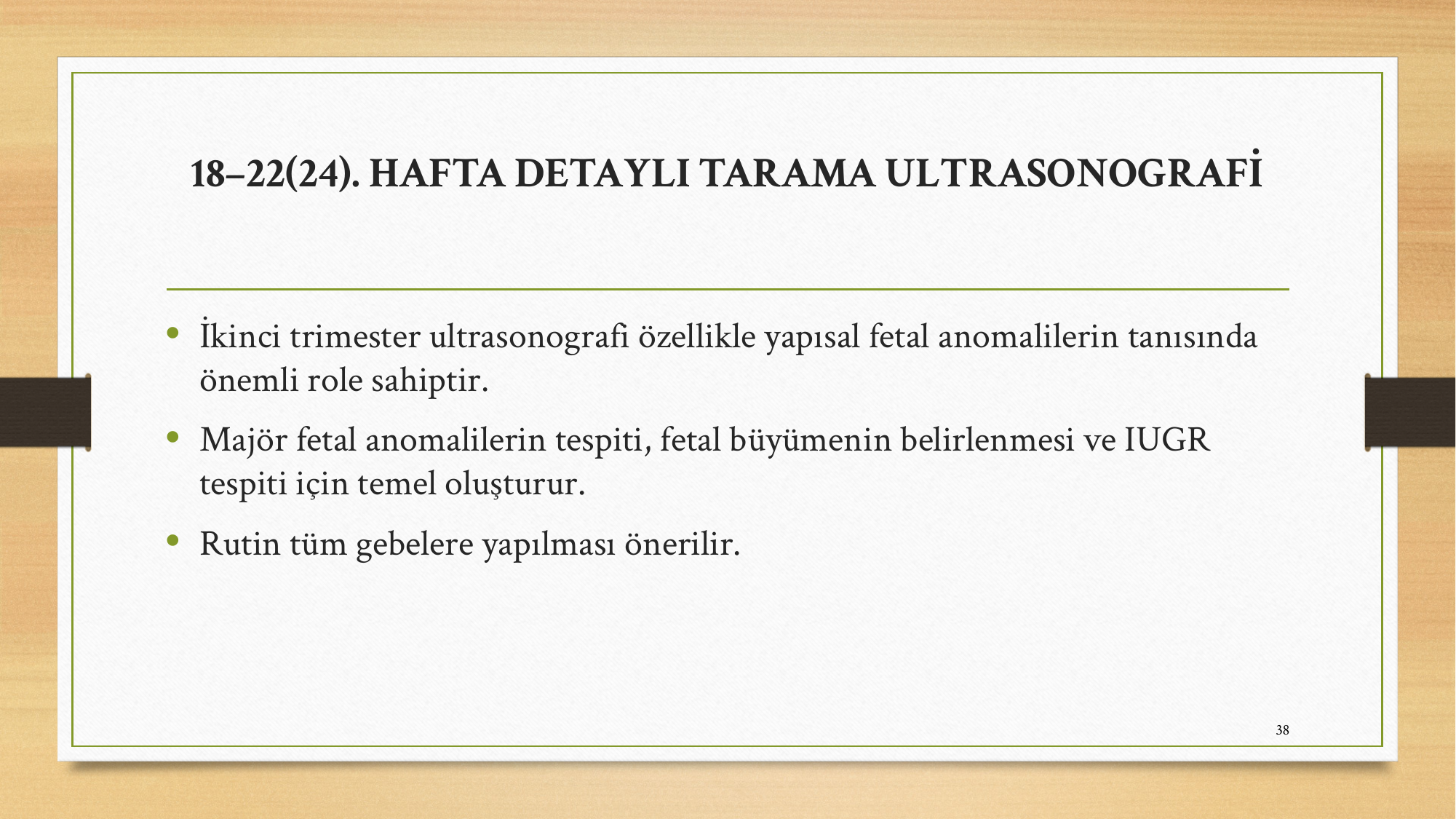

# 18–22(24). HAFTA DETAYLI TARAMA ULTRASONOGRAFİ
İkinci trimester ultrasonografi özellikle yapısal fetal anomalilerin tanısında önemli role sahiptir.
Majör fetal anomalilerin tespiti, fetal büyümenin belirlenmesi ve IUGR tespiti için temel oluşturur.
Rutin tüm gebelere yapılması önerilir.
38